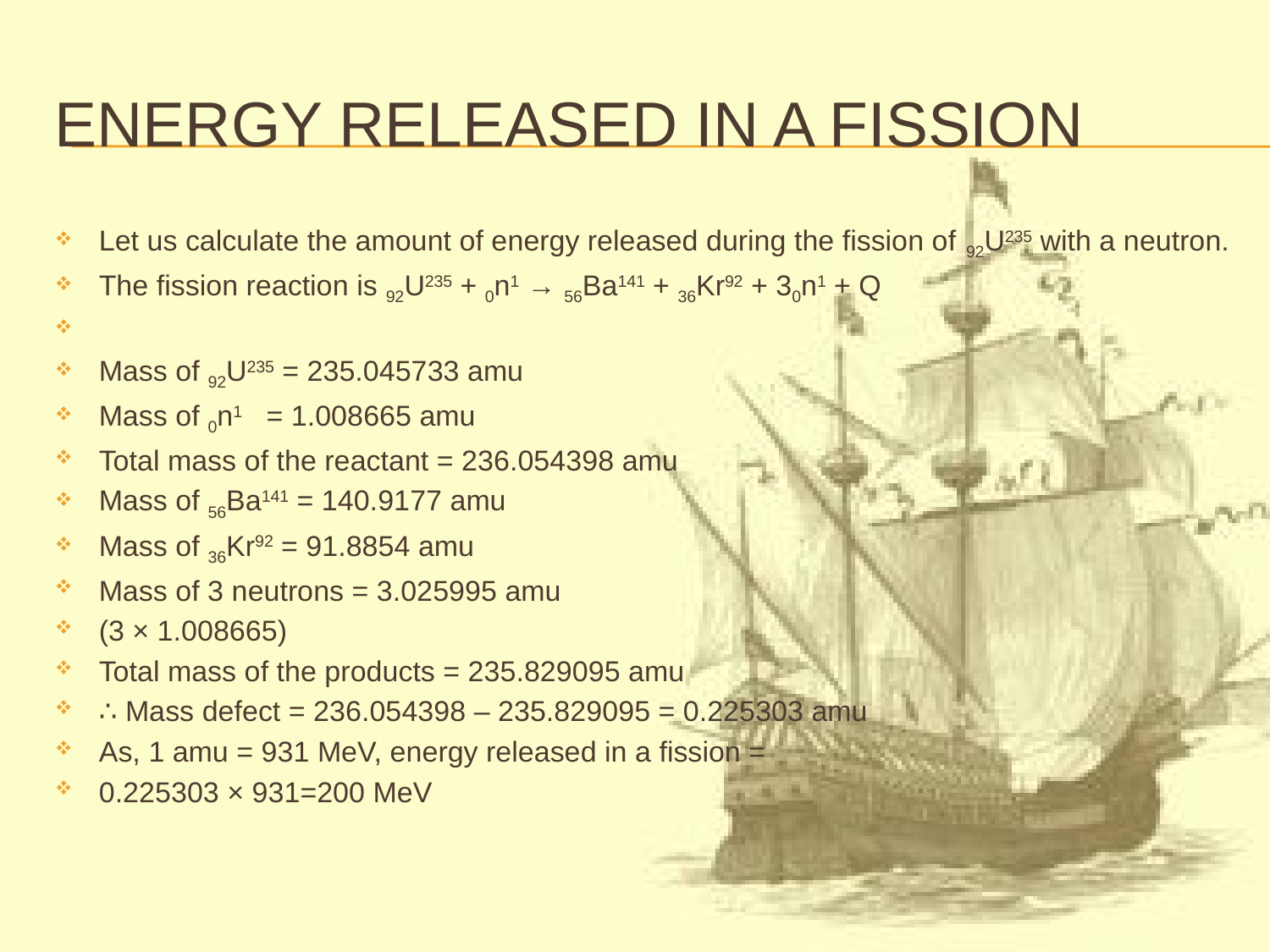

# ENERGY RELEASED IN A FISSION
Let us calculate the amount of energy released during the fission of 92U235 with a neutron.
The fission reaction is 92U235 + 0n1 → 56Ba141 + 36Kr92 + 30n1 + Q

Mass of 92U235 = 235.045733 amu
Mass of 0n1   = 1.008665 amu
Total mass of the reactant = 236.054398 amu
Mass of 56Ba141 = 140.9177 amu
Mass of 36Kr92 = 91.8854 amu
Mass of 3 neutrons = 3.025995 amu
(3 × 1.008665)
Total mass of the products = 235.829095 amu
∴ Mass defect = 236.054398 – 235.829095 = 0.225303 amu
As, 1 amu = 931 MeV, energy released in a fission =
0.225303 × 931=200 MeV